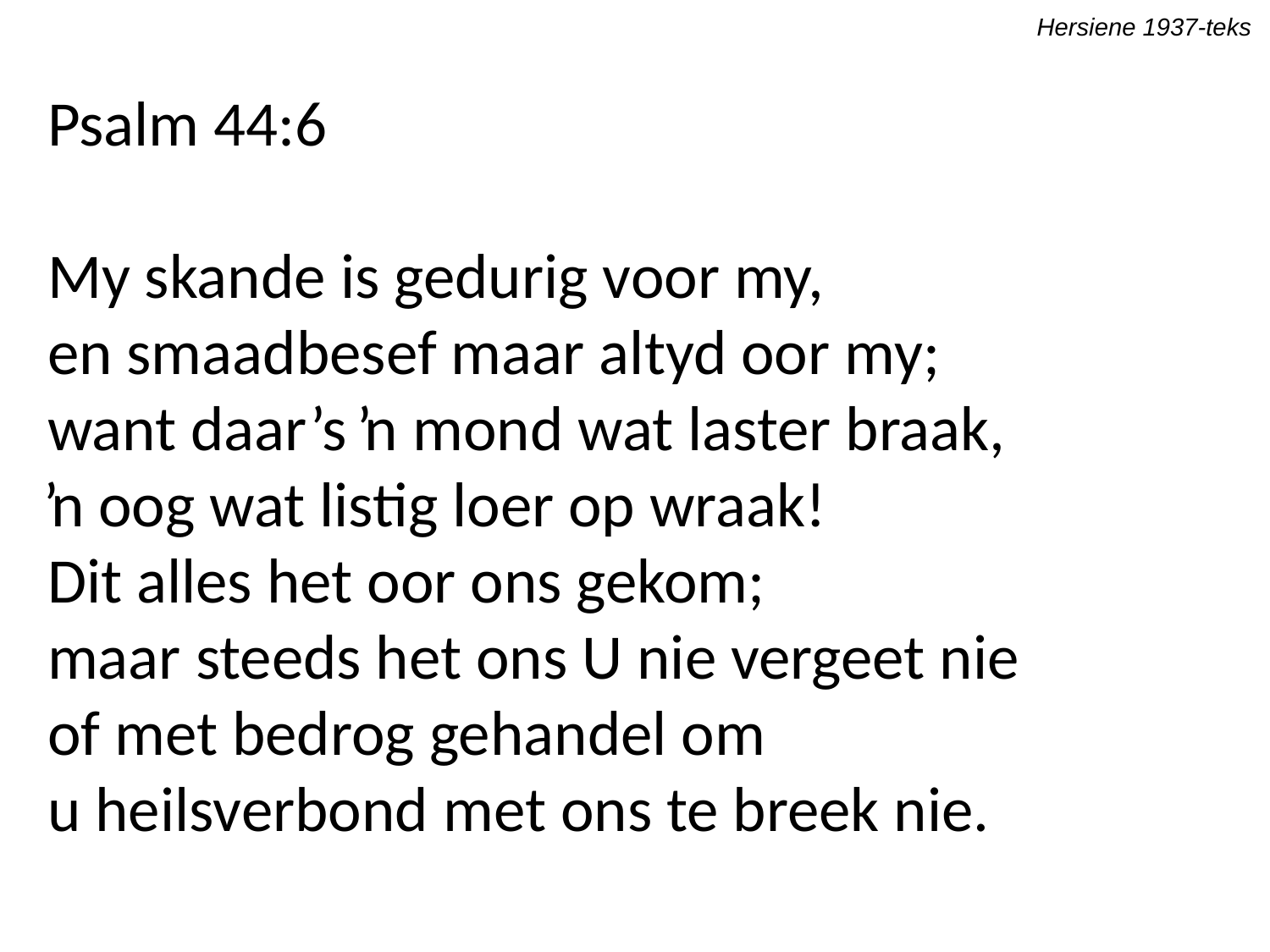

Hersiene 1937-teks
Psalm 44:6

My skande is gedurig voor my,
en smaadbesef maar altyd oor my;
want daar’s ŉ mond wat laster braak,
ŉ oog wat listig loer op wraak!
Dit alles het oor ons gekom;
maar steeds het ons U nie vergeet nie
of met bedrog gehandel om
u heilsverbond met ons te breek nie.